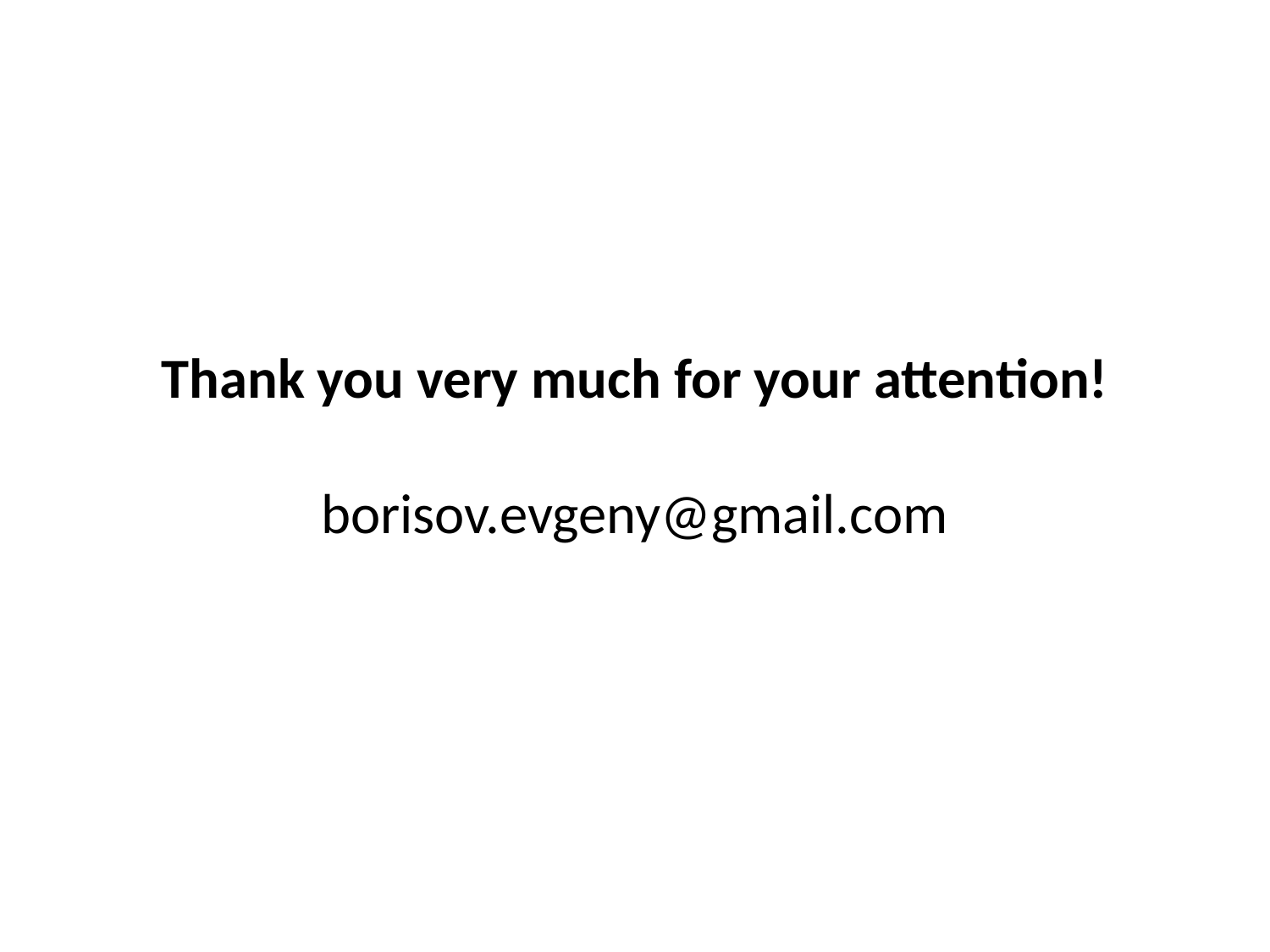

# Thank you very much for your attention! borisov.evgeny@gmail.com